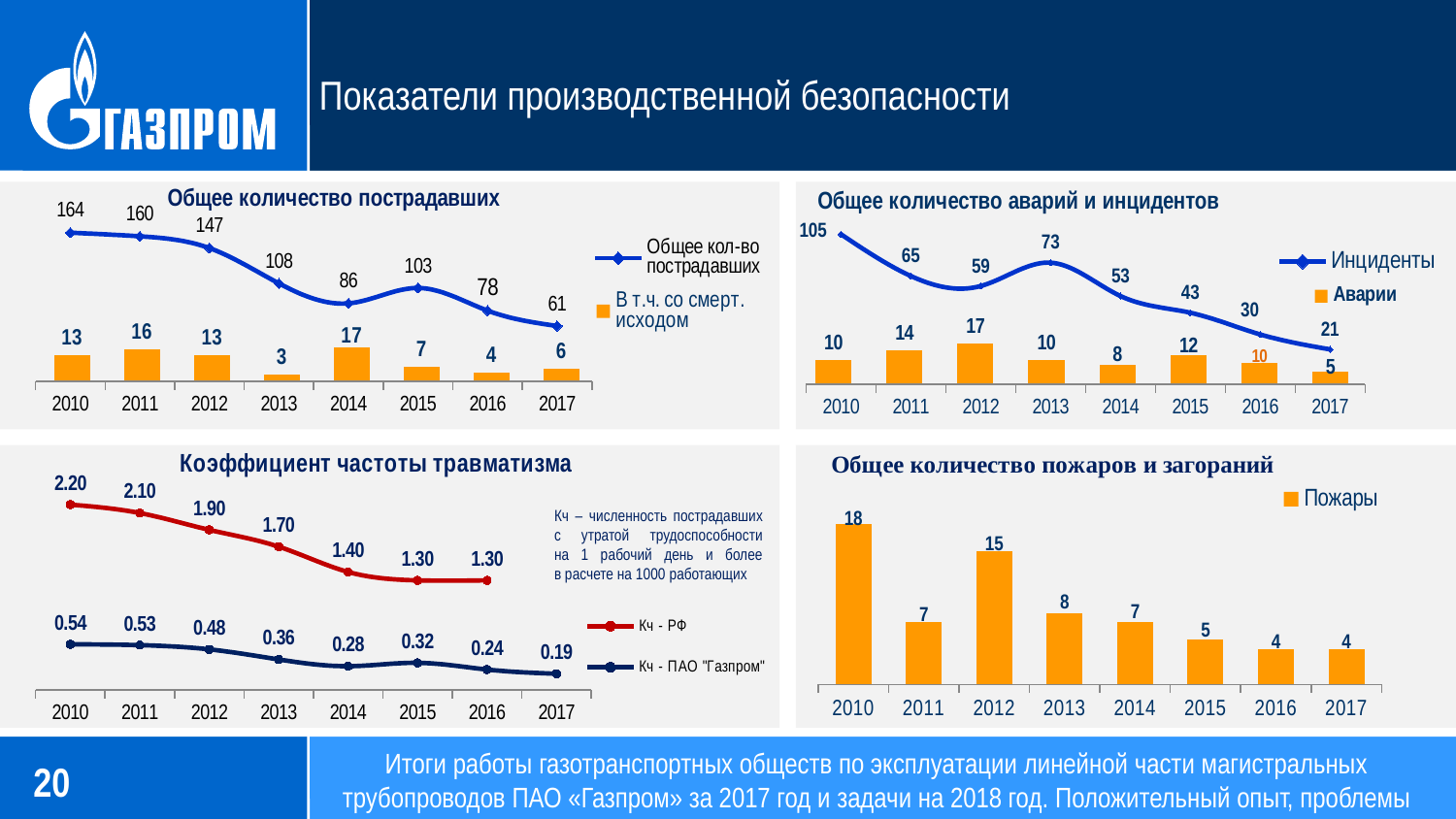

Показатели производственной безопасности

### Chart

| Category | Аварии |
|---|---|
| 2010 | 10.0 |
| 2011 | 14.0 |
| 2012 | 17.0 |
| 2013 | 10.0 |
| 2014 | 8.0 |
| 2015 | 12.0 |
| 2016 | 9.0 |
| 2017 | 5.0 |

### Chart

| Category | В т.ч. со смерт. исходом |
|---|---|
| 2010 | 13.0 |
| 2011 | 16.0 |
| 2012 | 13.0 |
| 2013 | 3.0 |
| 2014 | 17.0 |
| 2015 | 7.0 |
| 2016 | 4.0 |
| 2017 | 6.0 |

### Chart: Общее количество пострадавших

| Category | Общее кол-во пострадавших |
|---|---|
| 2010 | 164.0 |
| 2011 | 160.0 |
| 2012 | 147.0 |
| 2013 | 108.0 |
| 2014 | 86.0 |
| 2015 | 103.0 |
| 2016 | 78.0 |
| 2017 | 61.0 |

### Chart: Общее количество аварий и инцидентов

| Category | Инциденты |
|---|---|
| 2010 | 90.0 |
| 2011 | 65.0 |
| 2012 | 59.0 |
| 2013 | 73.0 |
| 2014 | 53.0 |
| 2015 | 43.0 |
| 2016 | 30.0 |
| 2017 | 21.0 |

### Chart

| Category | Пожары |
|---|---|
| 2010 | 18.0 |
| 2011 | 7.0 |
| 2012 | 15.0 |
| 2013 | 8.0 |
| 2014 | 7.0 |
| 2015 | 5.0 |
| 2016 | 4.0 |
| 2017 | 4.0 |

### Chart: Коэффициент частоты травматизма

| Category | Кч - РФ | Кч - ПАО "Газпром" |
|---|---|---|
| 2010 | 2.2 | 0.54 |
| 2011 | 2.1 | 0.53 |
| 2012 | 1.9 | 0.48 |
| 2013 | 1.7 | 0.36 |
| 2014 | 1.4 | 0.28 |
| 2015 | 1.3 | 0.32 |
| 2016 | 1.3 | 0.24 |
| 2017 | None | 0.19 |
Кч – численность пострадавших с утратой трудоспособности
на 1 рабочий день и более
в расчете на 1000 работающих
Итоги работы газотранспортных обществ по эксплуатации линейной части магистральных трубопроводов ПАО «Газпром» за 2017 год и задачи на 2018 год. Положительный опыт, проблемы